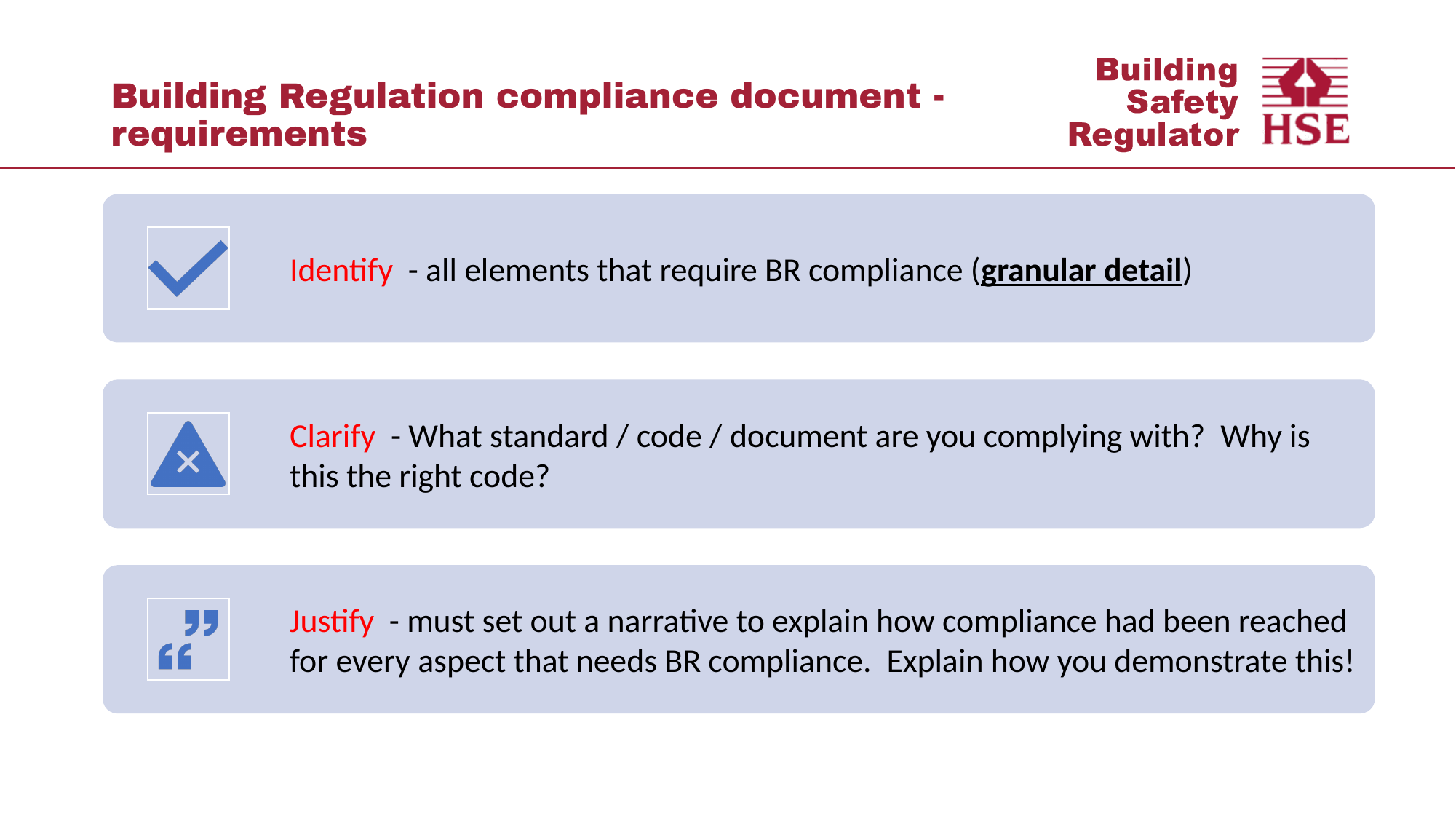

# Building Regulation compliance document - requirements
Identify  - all elements that require BR compliance (granular detail)
Clarify  - What standard / code / document are you complying with?  Why is this the right code?
Justify  - must set out a narrative to explain how compliance had been reached for every aspect that needs BR compliance.  Explain how you demonstrate this!